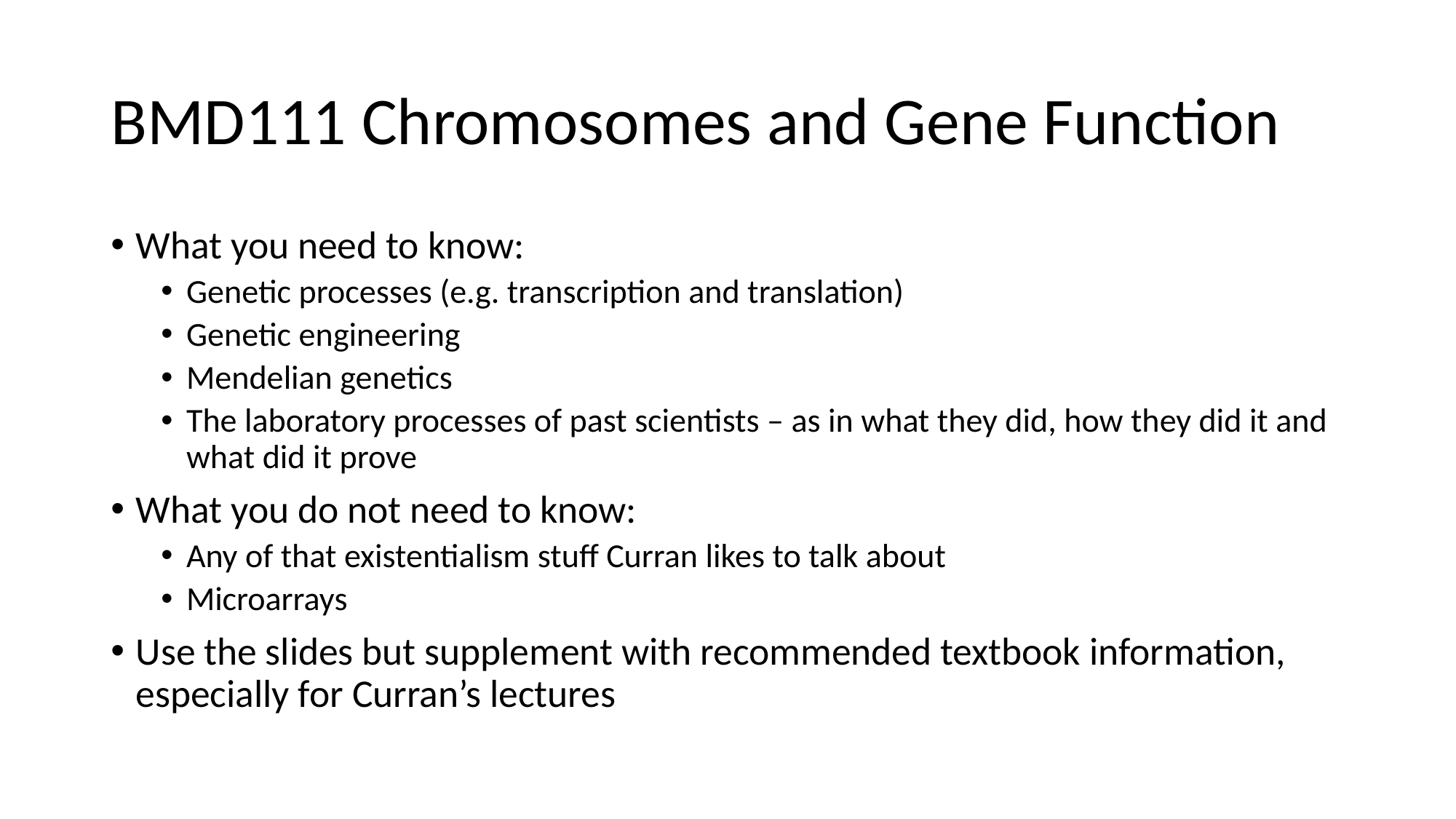

# BMD111 Chromosomes and Gene Function

What you need to know:
Genetic processes (e.g. transcription and translation)
Genetic engineering
Mendelian genetics
The laboratory processes of past scientists – as in what they did, how they did it and what did it prove
What you do not need to know:
Any of that existentialism stuff Curran likes to talk about
Microarrays
Use the slides but supplement with recommended textbook information, especially for Curran’s lectures